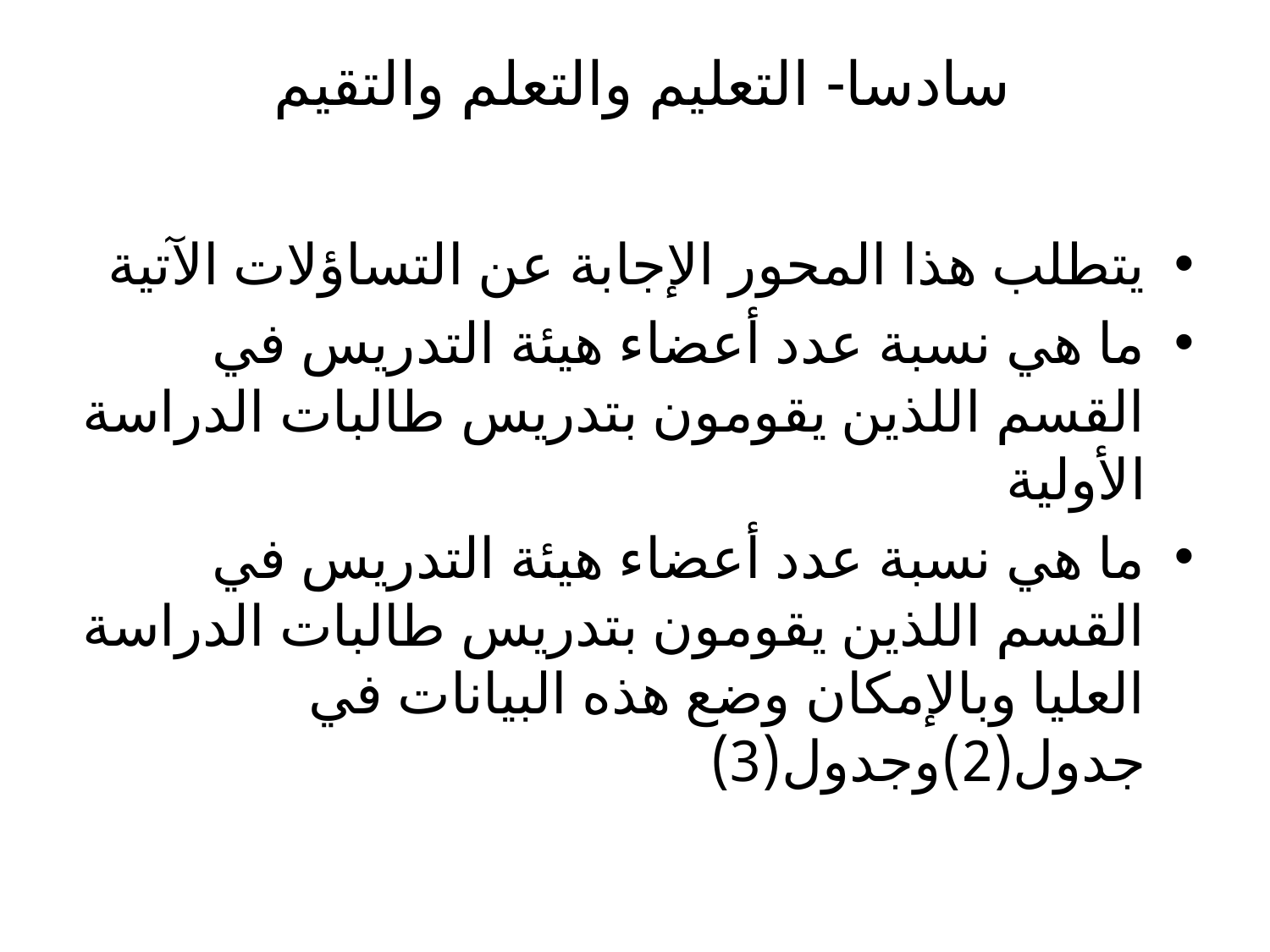

# سادسا- التعليم والتعلم والتقيم
يتطلب هذا المحور الإجابة عن التساؤلات الآتية
ما هي نسبة عدد أعضاء هيئة التدريس في القسم اللذين يقومون بتدريس طالبات الدراسة الأولية
ما هي نسبة عدد أعضاء هيئة التدريس في القسم اللذين يقومون بتدريس طالبات الدراسة العليا وبالإمكان وضع هذه البيانات في جدول(2)وجدول(3)